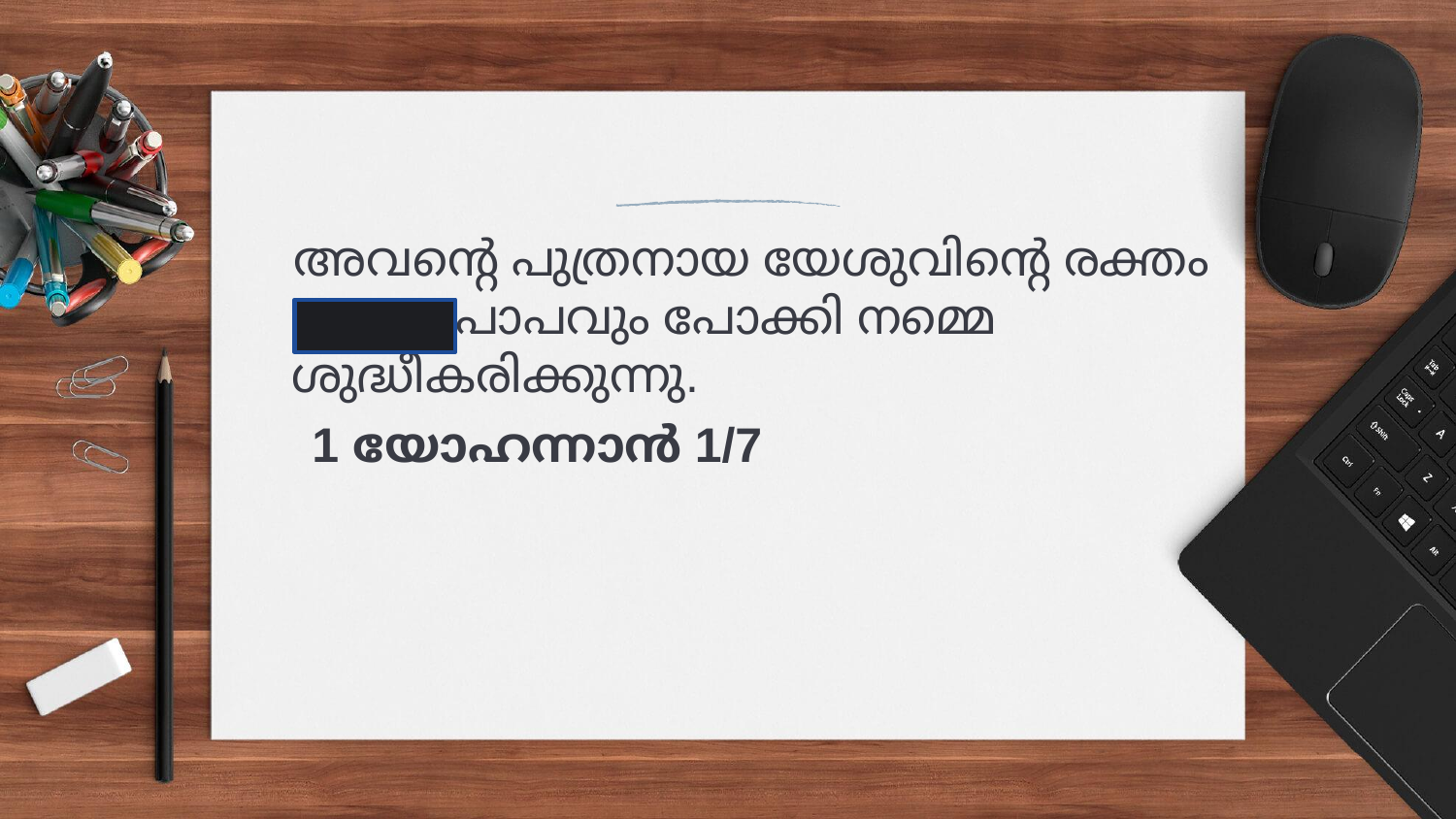

അവന്റെ പുത്രനായ യേശുവിന്റെ രക്തം സകല പാപവും പോക്കി നമ്മെ ശുദ്ധീകരിക്കുന്നു.
      1 യോഹന്നാൻ 1/7